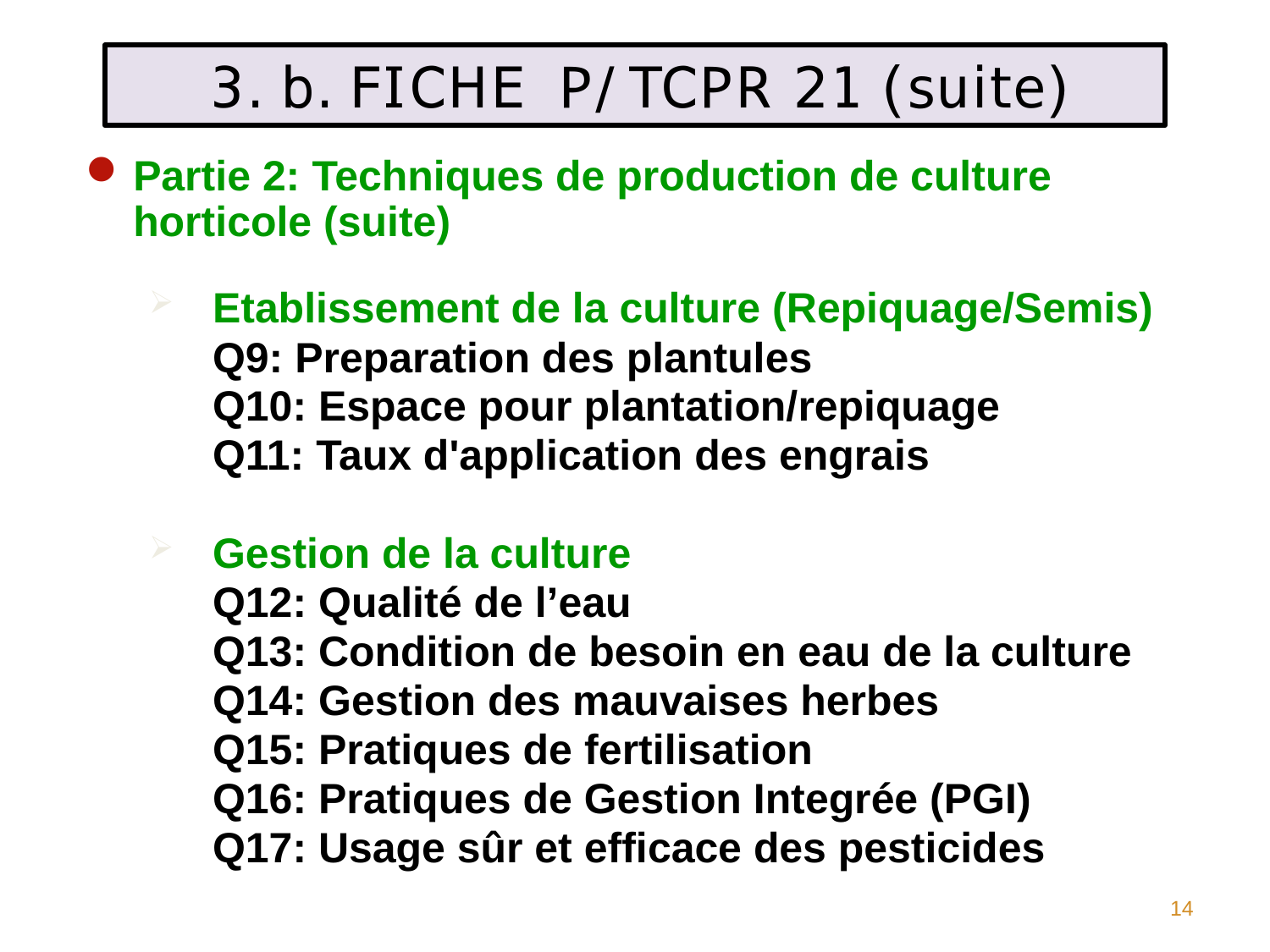

3. b. FICHE  P/TCPR 21 (suite)
Partie 2: Techniques de production de culture horticole (suite)

Etablissement de la culture (Repiquage/Semis)
Q9: Preparation des plantules
Q10: Espace pour plantation/repiquage
Q11: Taux d'application des engrais

Gestion de la culture
Q12: Qualité de l’eau
Q13: Condition de besoin en eau de la culture
Q14: Gestion des mauvaises herbes
Q15: Pratiques de fertilisation
Q16: Pratiques de Gestion Integrée (PGI)
Q17: Usage sûr et efficace des pesticides
14